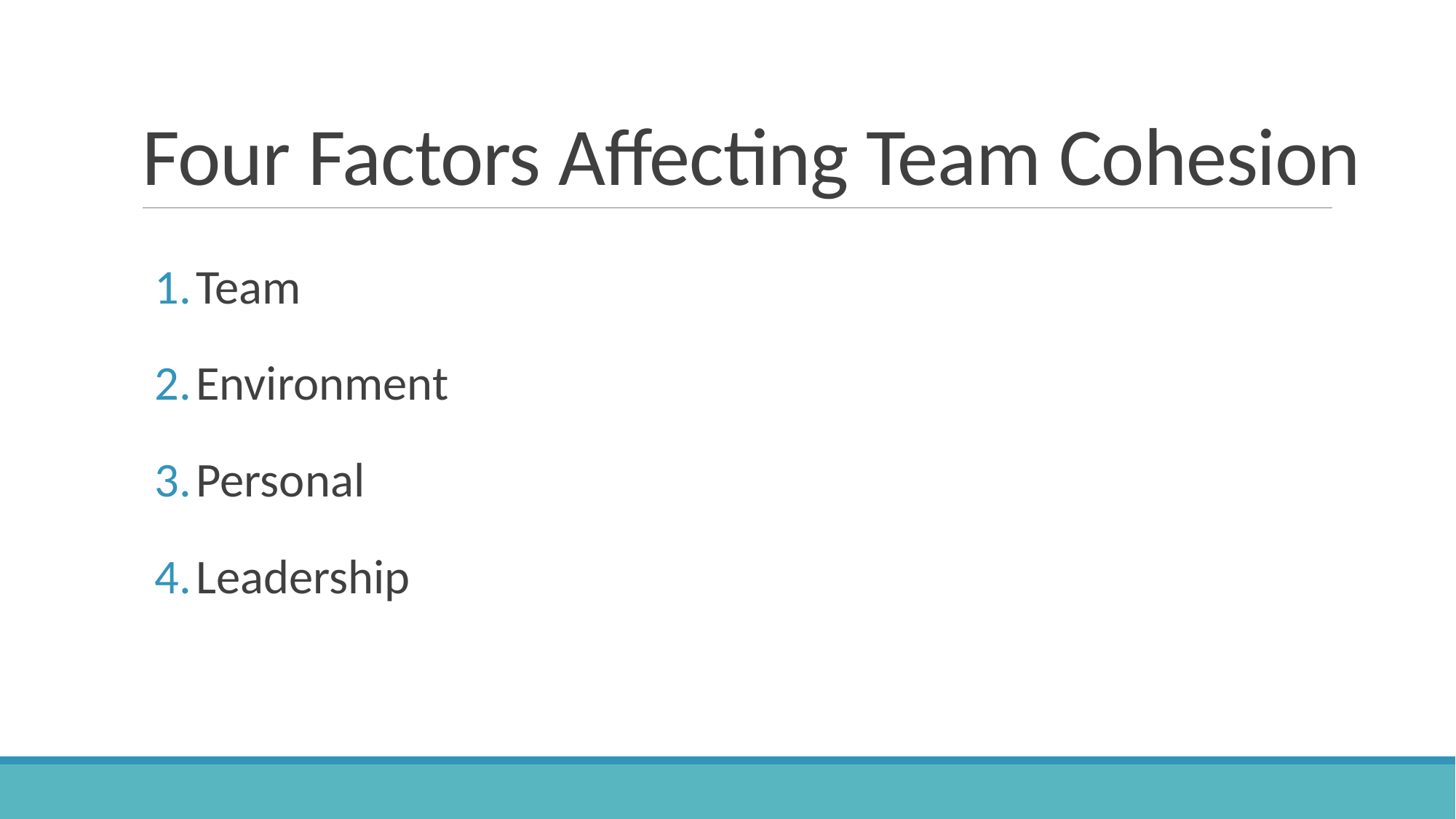

# Four Factors Affecting Team Cohesion
Team
Environment
Personal
Leadership